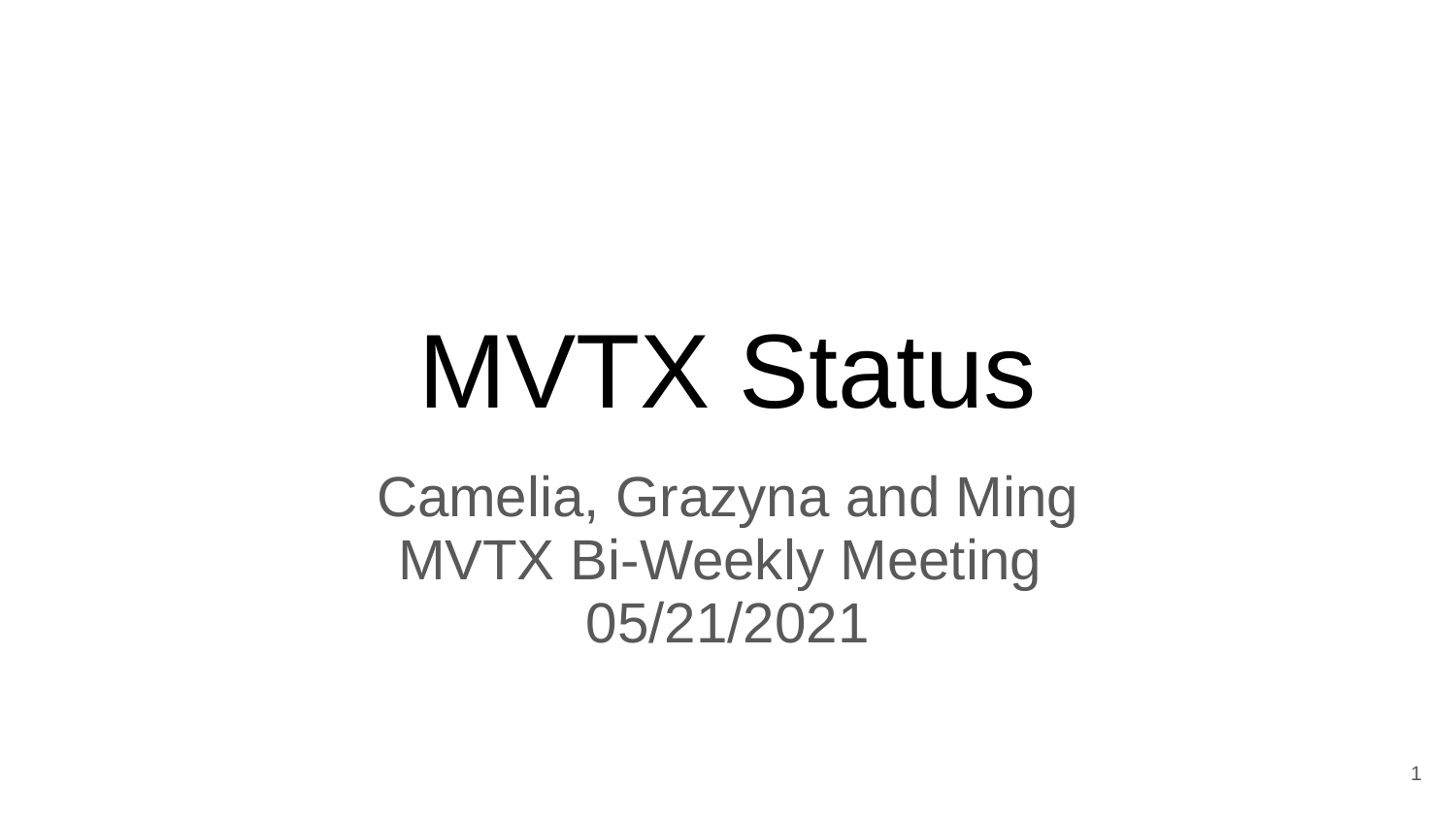

# MVTX Status
Camelia, Grazyna and Ming
MVTX Bi-Weekly Meeting
05/21/2021
1